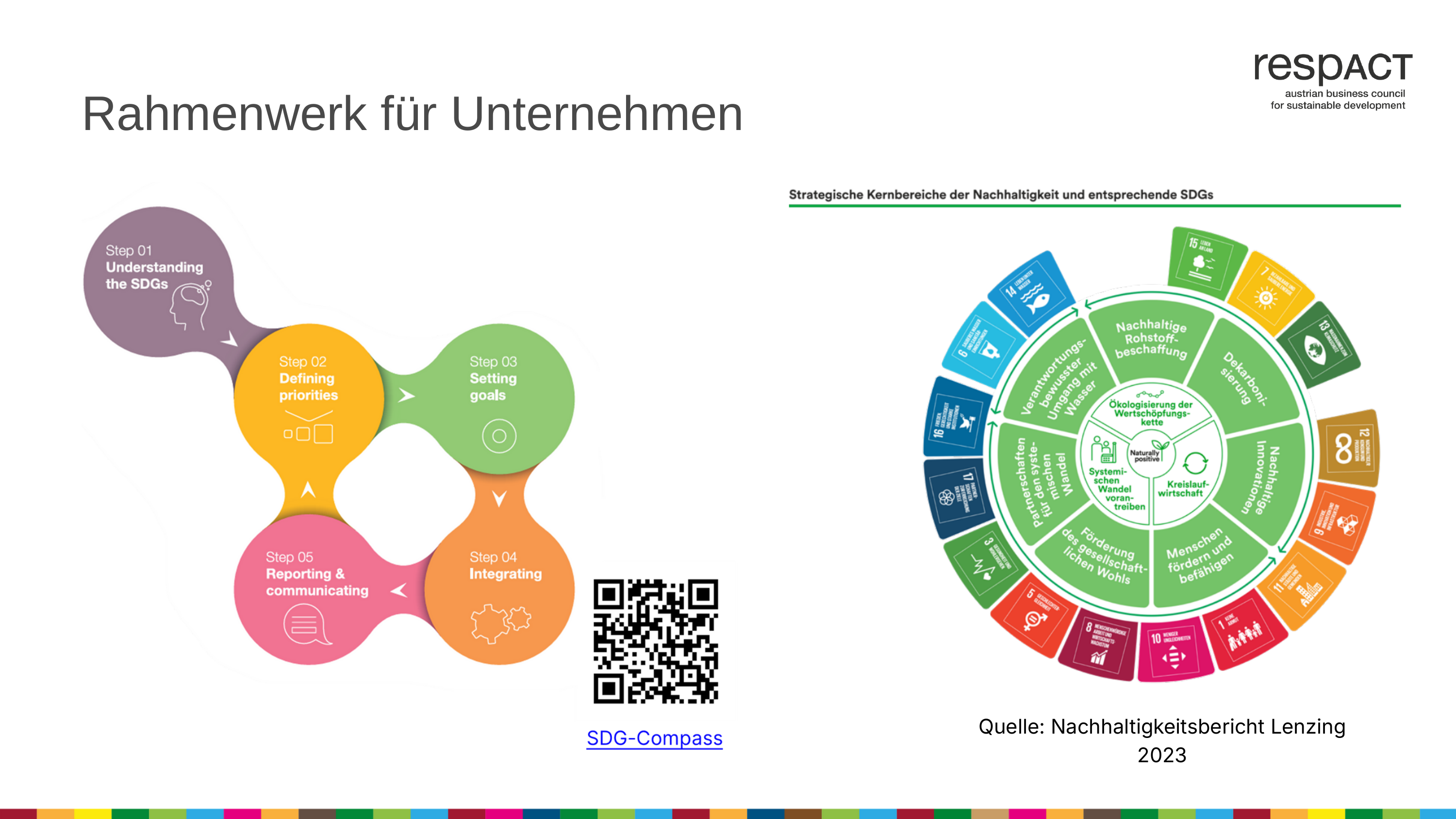

Rahmenwerk für Unternehmen

Quelle: Nachhaltigkeitsbericht Lenzing 2023